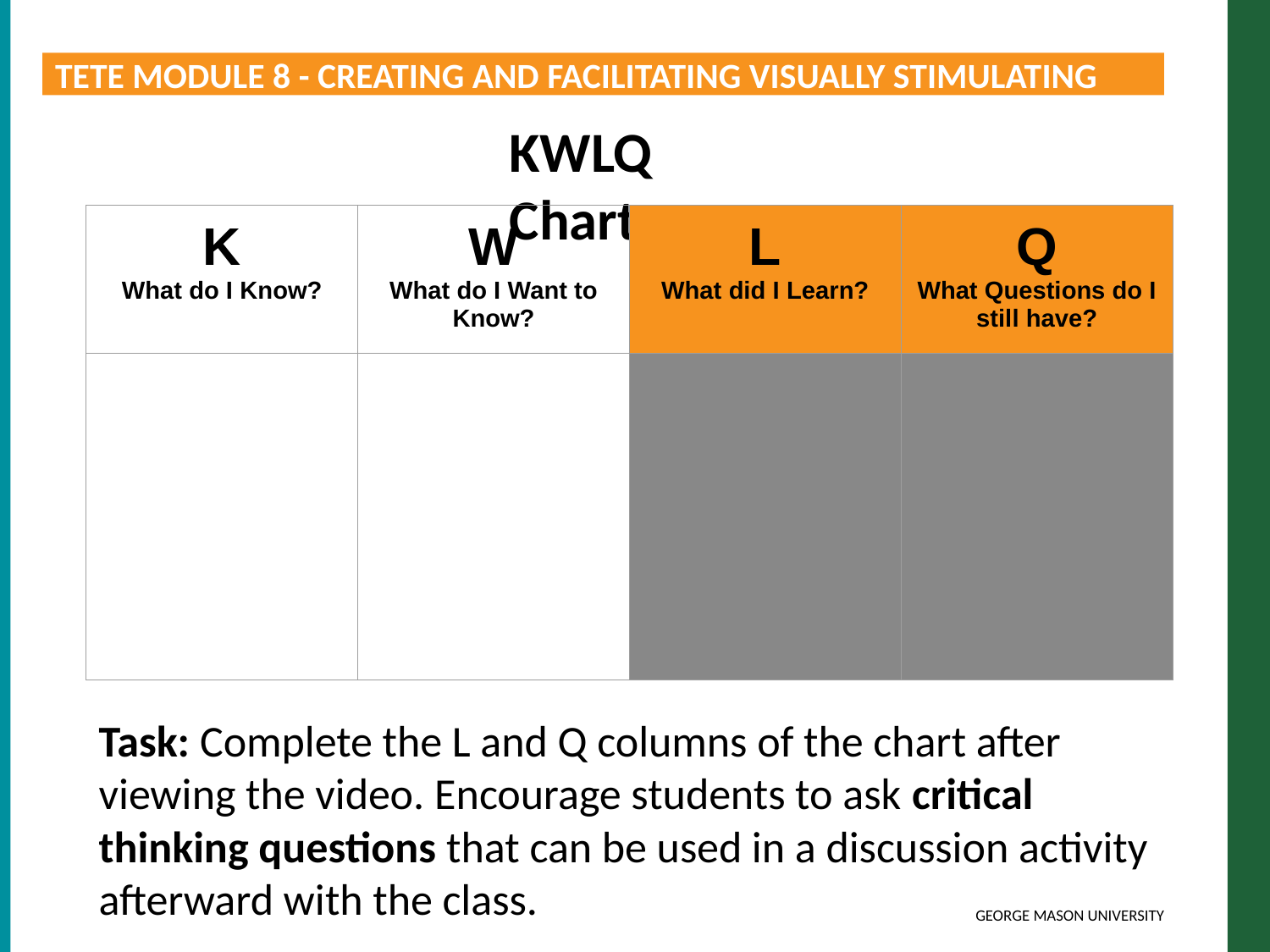

TETE MODULE 8 - CREATING AND FACILITATING VISUALLY STIMULATING TASKS
KWLQ Chart
| K What do I Know? | W What do I Want to Know? | L What did I Learn? | Q What Questions do I still have? |
| --- | --- | --- | --- |
|  |  |  |  |
Task: Complete the L and Q columns of the chart after viewing the video. Encourage students to ask critical thinking questions that can be used in a discussion activity afterward with the class.